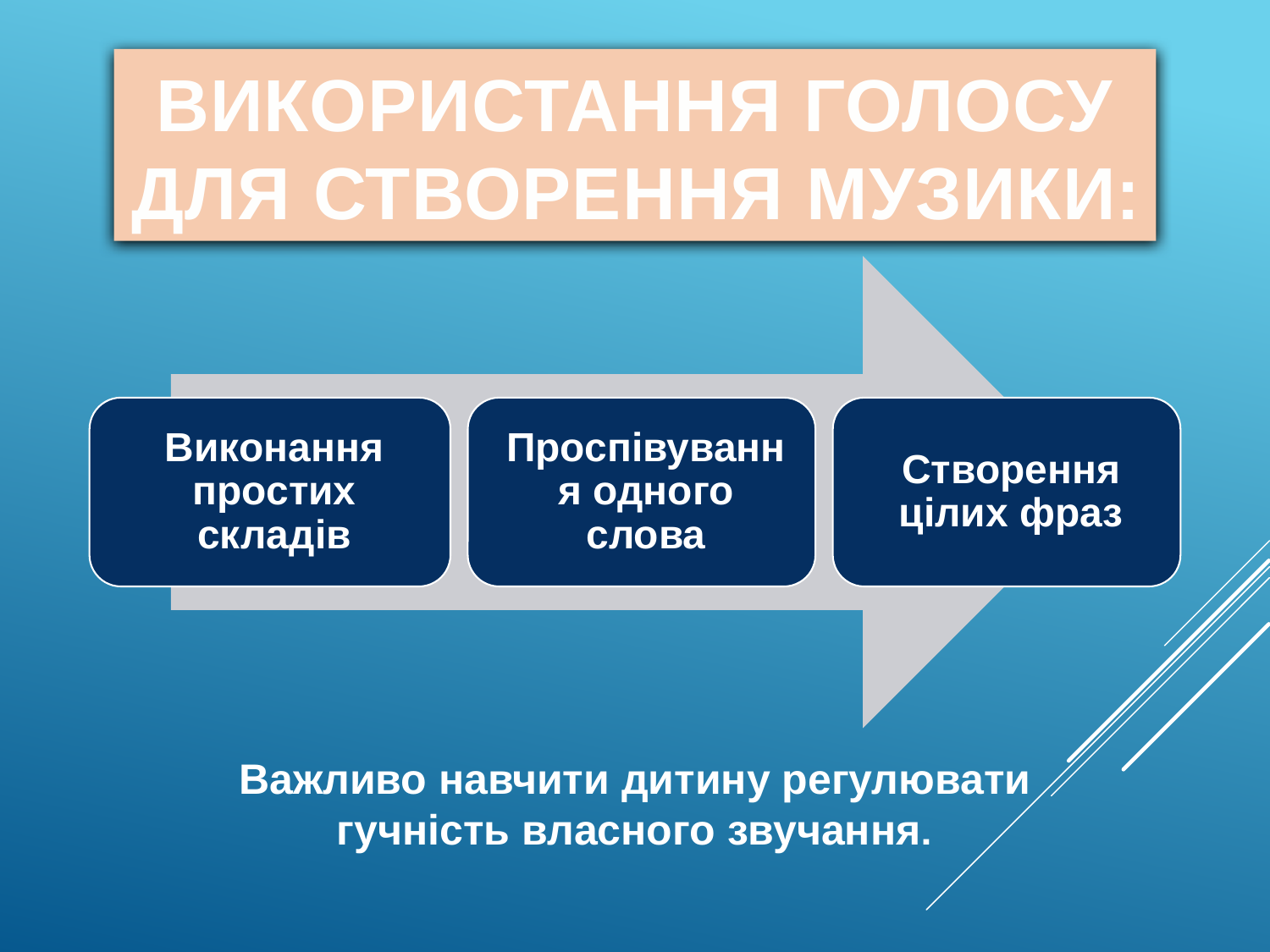

# ВИКОРИСТАННЯ ГОЛОСУ ДЛЯ СТВОРЕННЯ МУЗИКИ:
Виконання простих складів
Проспівування одного слова
Створення цілих фраз
Важливо навчити дитину регулювати гучність власного звучання.